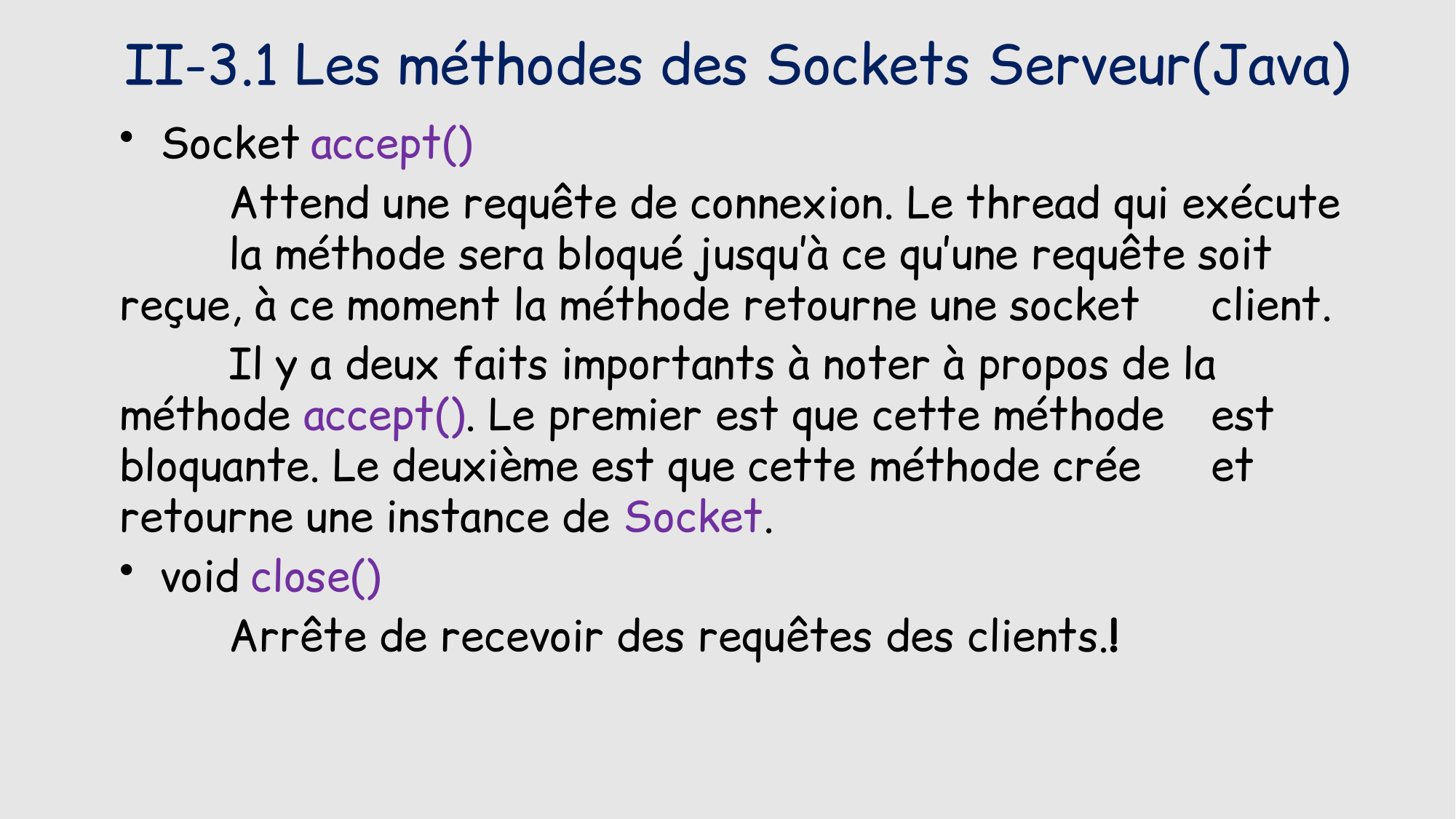

# II-3.1 Les méthodes des Sockets Serveur(Java)
Socket accept()
	Attend une requête de connexion. Le thread qui exécute 	la méthode sera bloqué jusqu’à ce qu’une requête soit 	reçue, à ce moment la méthode retourne une socket 	client.
	Il y a deux faits importants à noter à propos de la 	méthode accept(). Le premier est que cette méthode 	est bloquante. Le deuxième est que cette méthode crée 	et retourne une instance de Socket.
void close()
	Arrête de recevoir des requêtes des clients.!